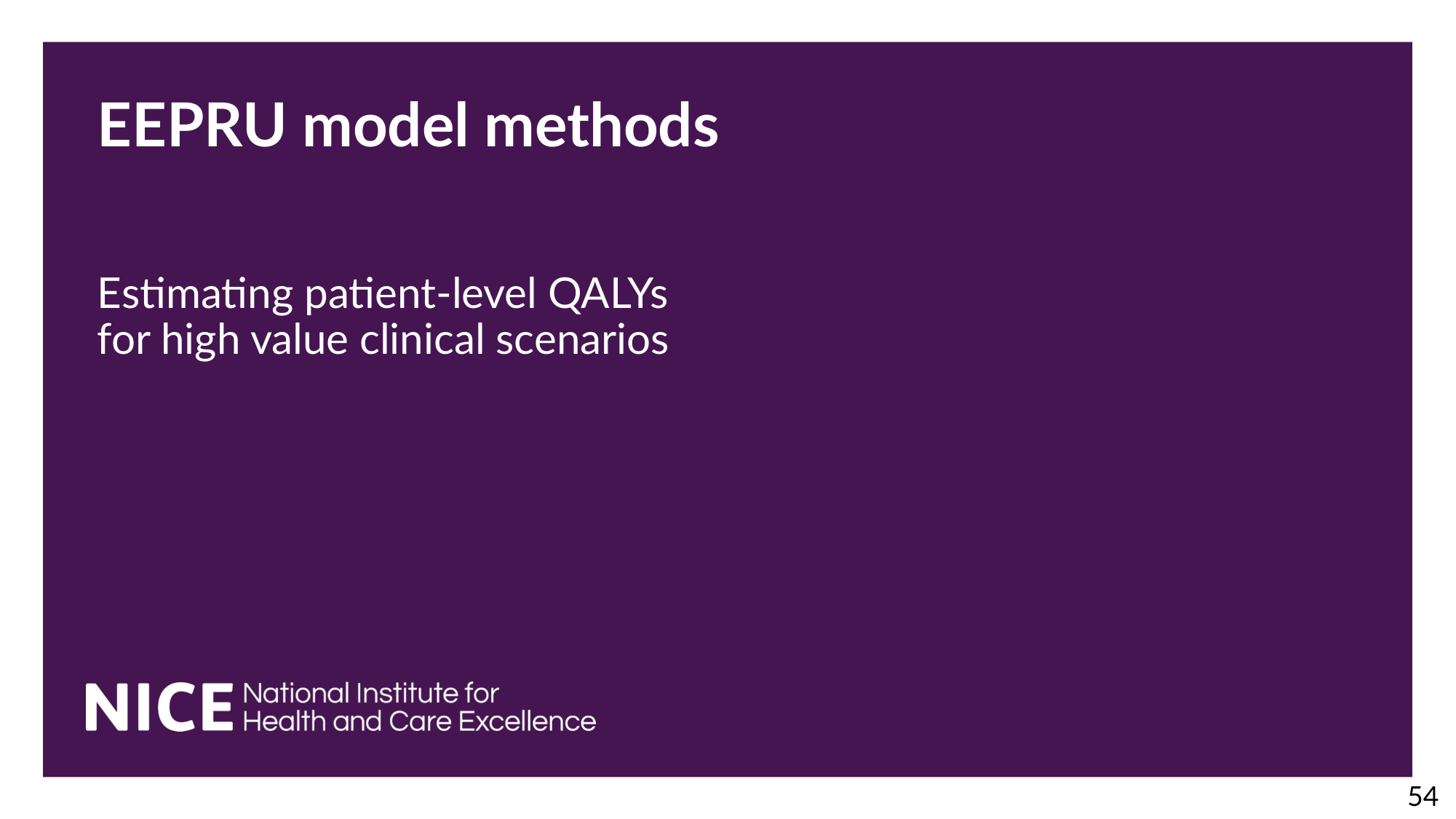

# EEPRU model methods
Estimating patient-level QALYs for high value clinical scenarios